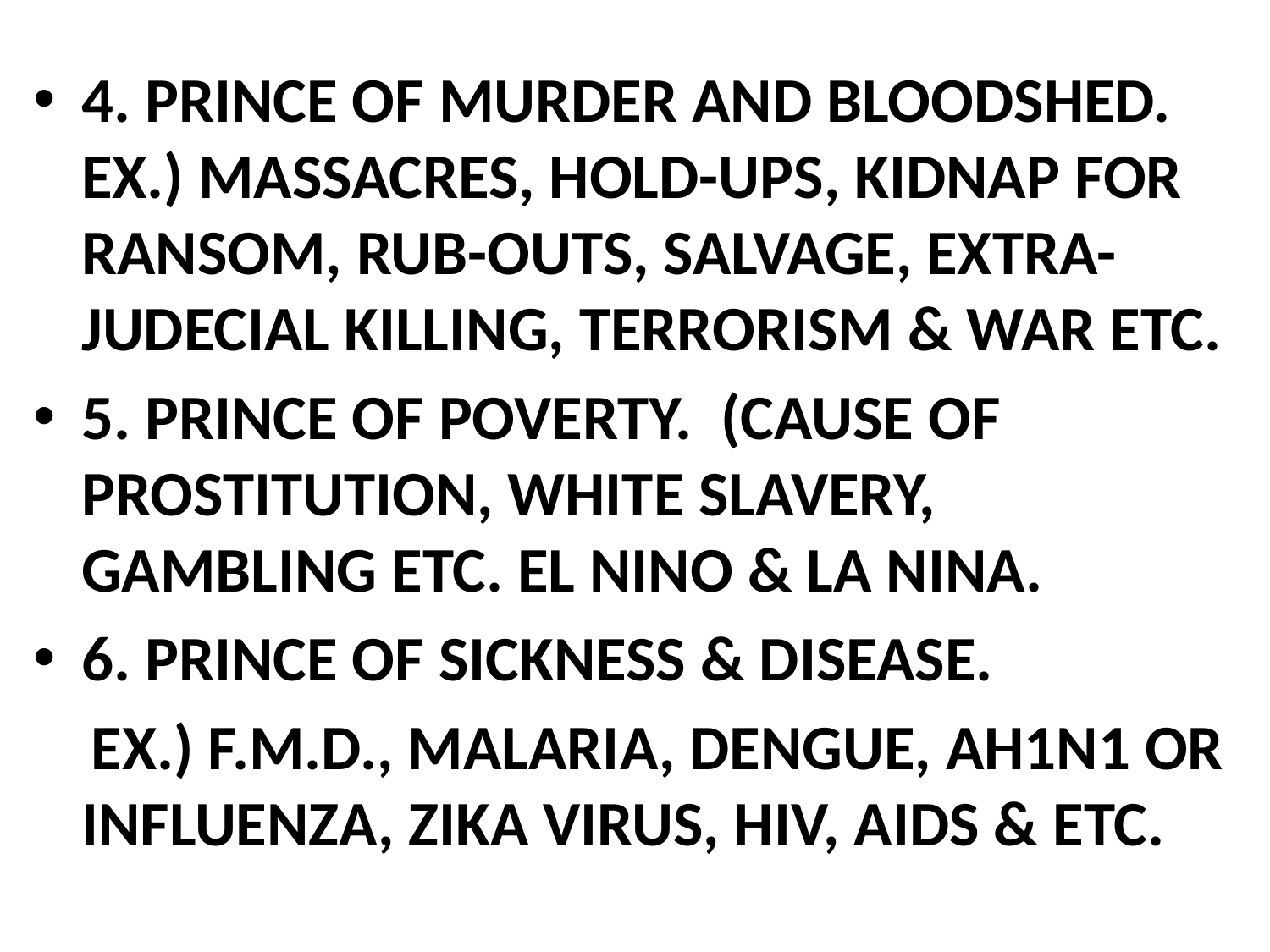

#
4. PRINCE OF MURDER AND BLOODSHED. EX.) MASSACRES, HOLD-UPS, KIDNAP FOR RANSOM, RUB-OUTS, SALVAGE, EXTRA-JUDECIAL KILLING, TERRORISM & WAR ETC.
5. PRINCE OF POVERTY.  (CAUSE OF PROSTITUTION, WHITE SLAVERY, GAMBLING ETC. EL NINO & LA NINA.
6. PRINCE OF SICKNESS & DISEASE.
    EX.) F.M.D., MALARIA, DENGUE, AH1N1 OR INFLUENZA, ZIKA VIRUS, HIV, AIDS & ETC.